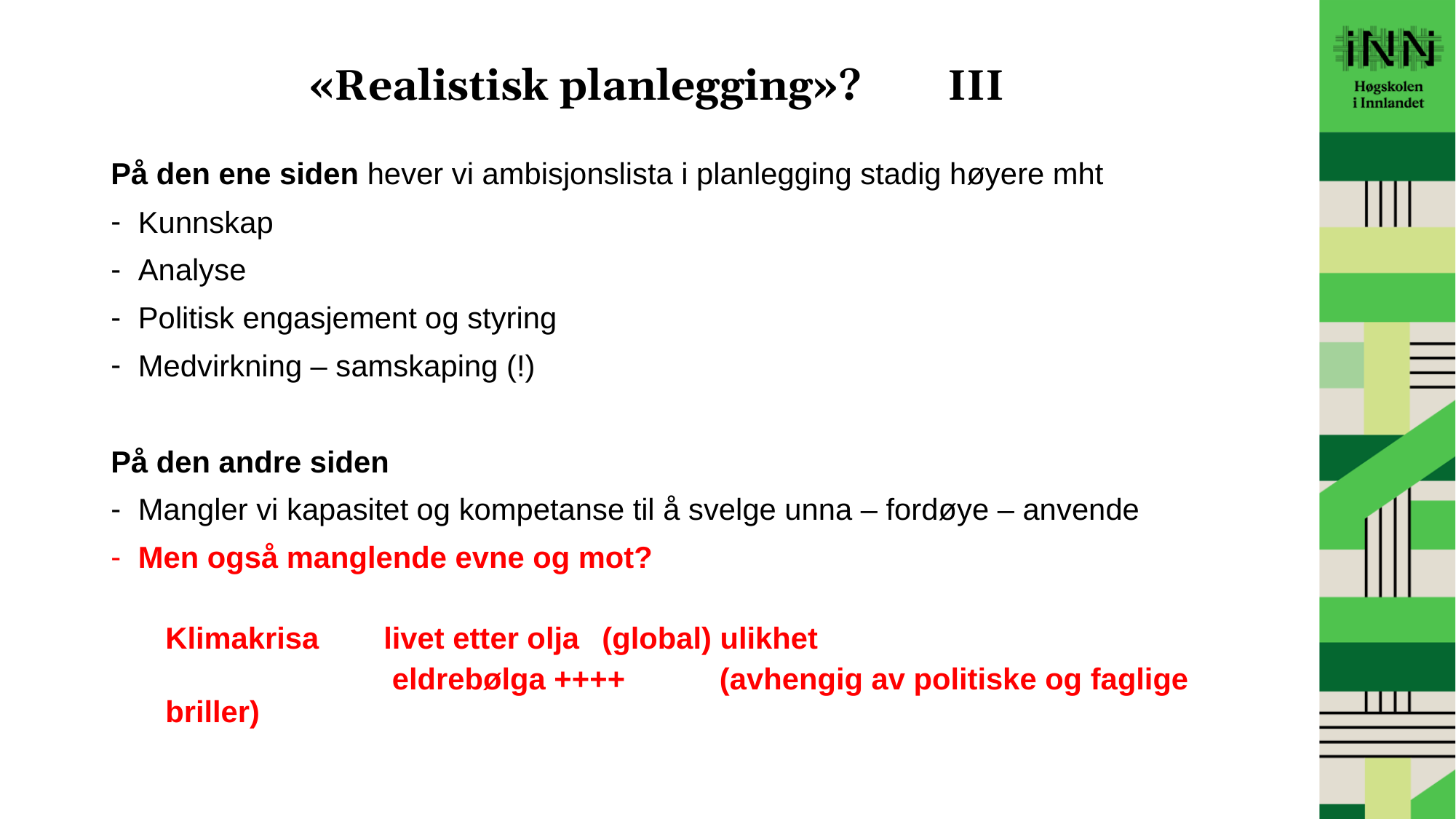

# «Realistisk planlegging»?        III
På den ene siden hever vi ambisjonslista i planlegging stadig høyere mht
Kunnskap
Analyse
Politisk engasjement og styring
Medvirkning – samskaping (!)

På den andre siden
Mangler vi kapasitet og kompetanse til å svelge unna – fordøye – anvende
Men også manglende evne og mot?

Klimakrisa	livet etter olja	(global) ulikhet
		 eldrebølga ++++	 (avhengig av politiske og faglige briller)